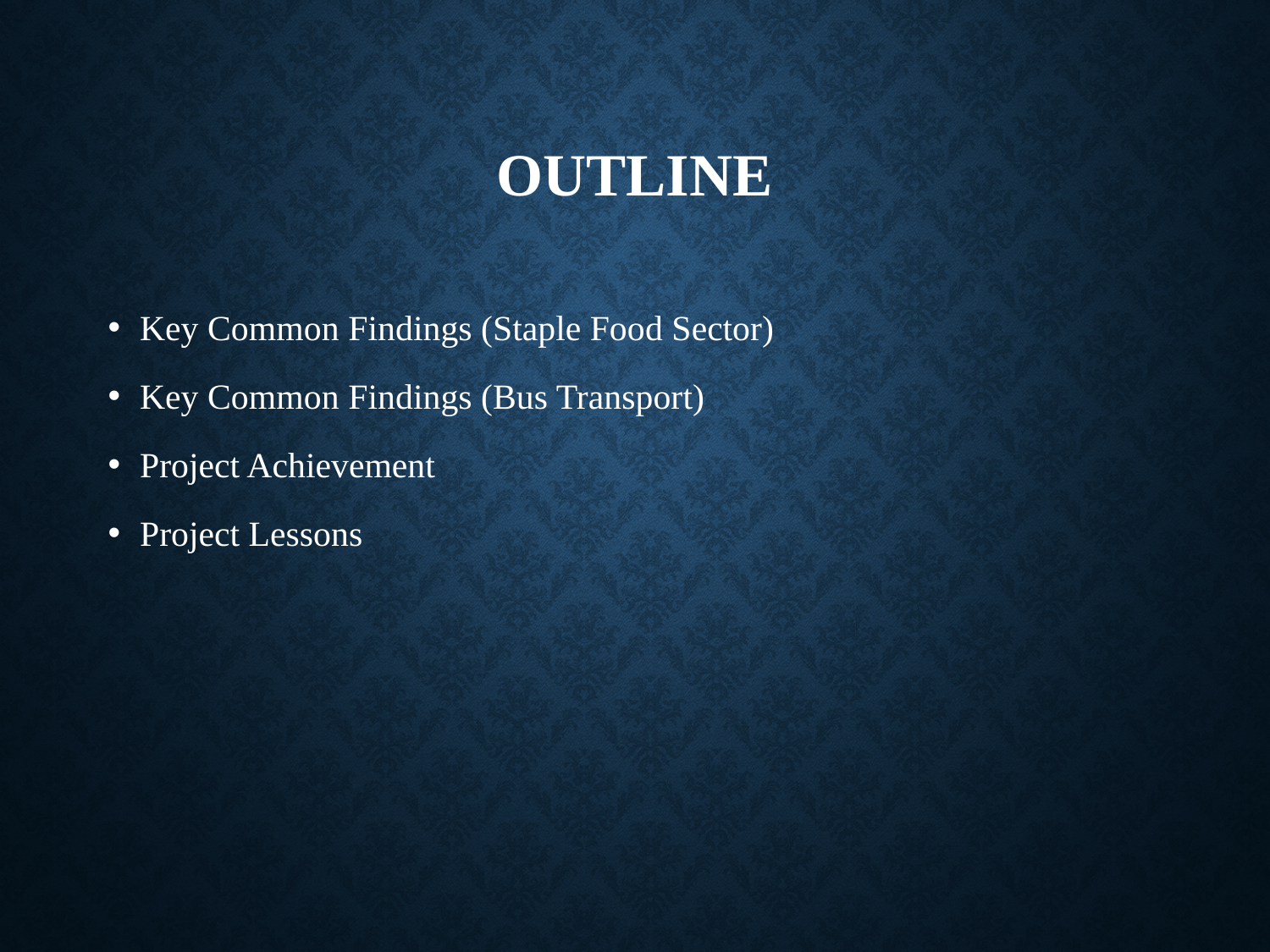

# outline
Key Common Findings (Staple Food Sector)
Key Common Findings (Bus Transport)
Project Achievement
Project Lessons